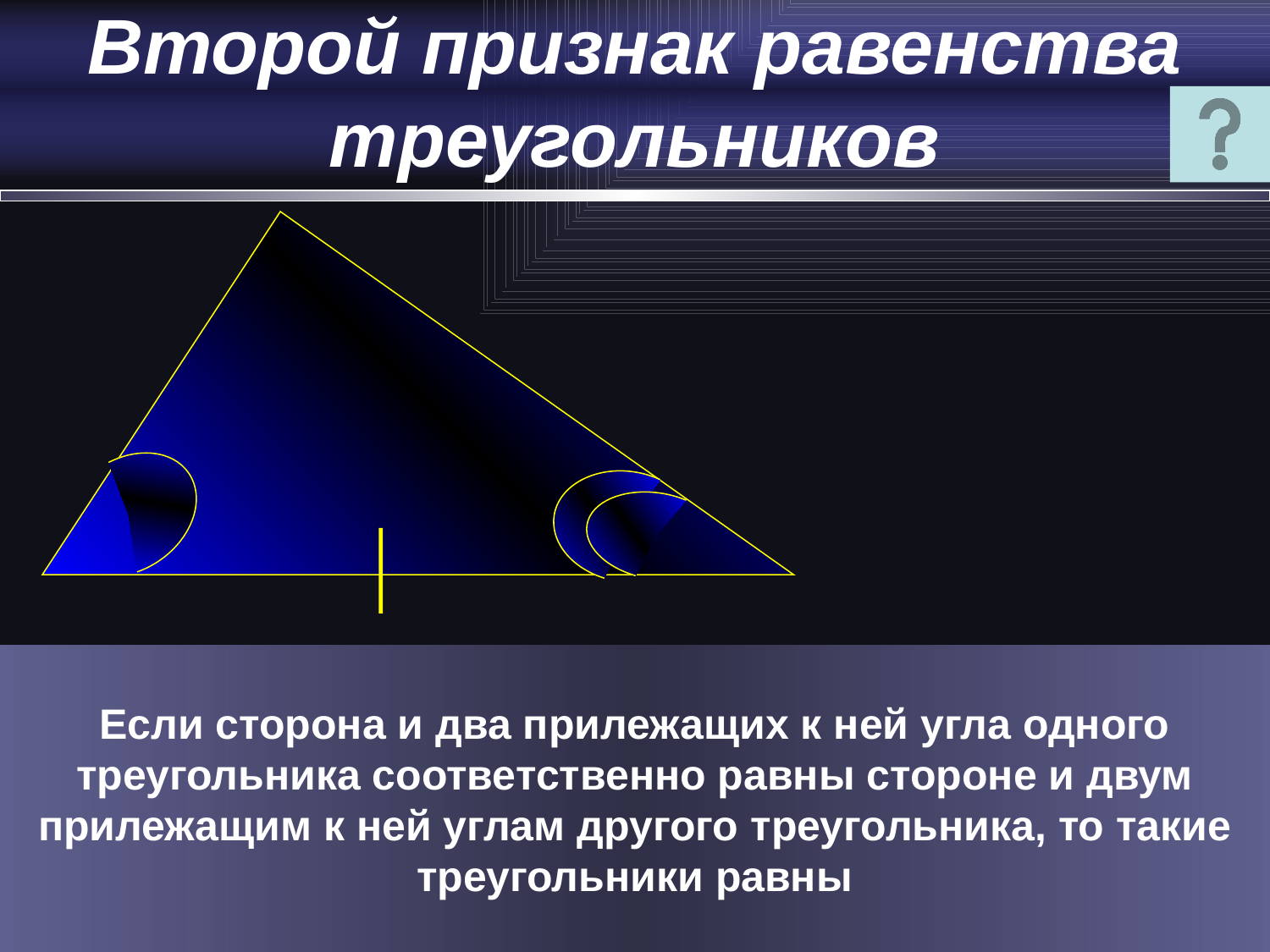

Второй признак равенства треугольников

Если сторона и два прилежащих к ней угла одного треугольника соответственно равны стороне и двум прилежащим к ней углам другого треугольника, то такие треугольники равны